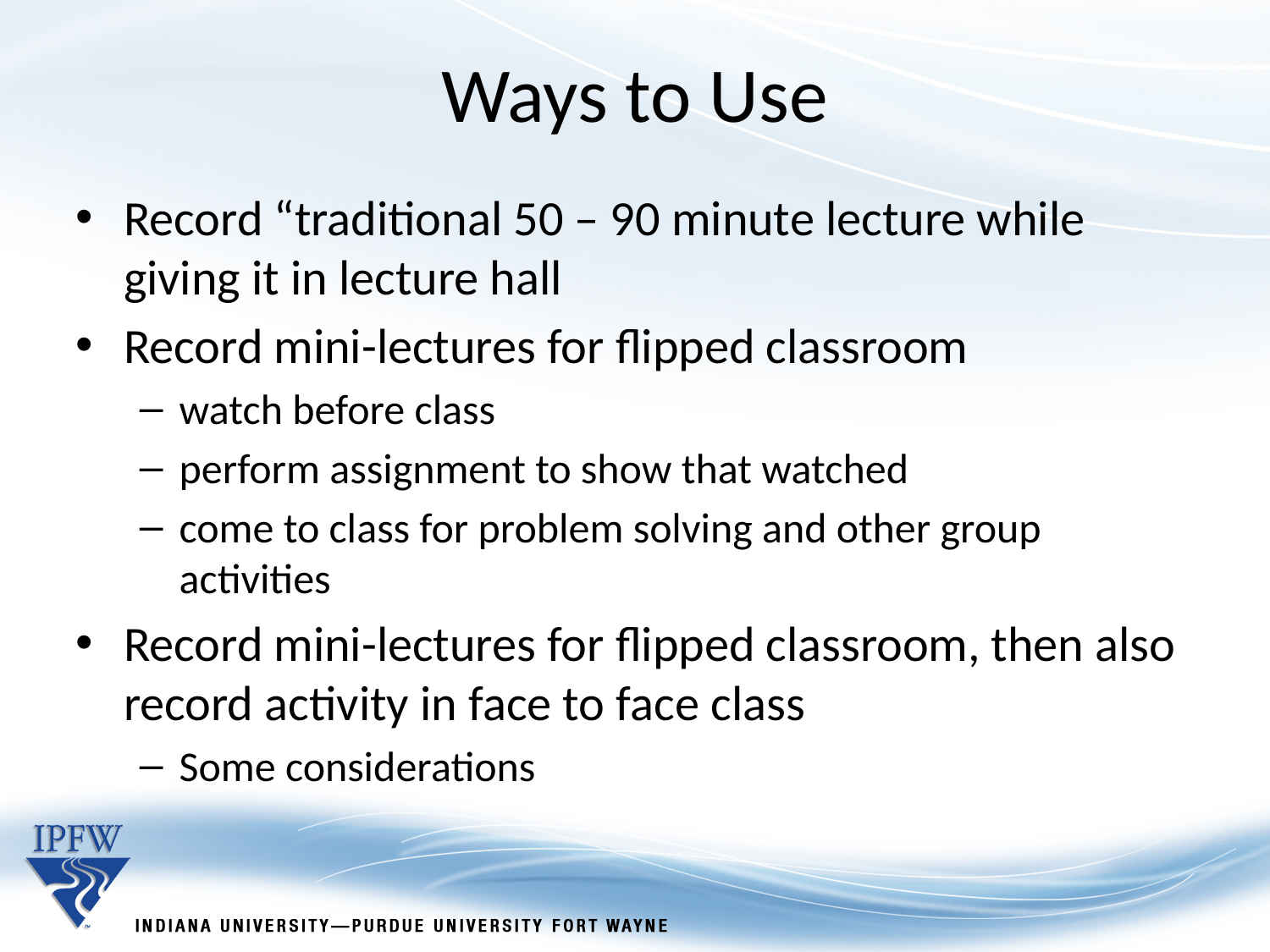

Ways to Use
Record “traditional 50 – 90 minute lecture while giving it in lecture hall
Record mini-lectures for flipped classroom
watch before class
perform assignment to show that watched
come to class for problem solving and other group activities
Record mini-lectures for flipped classroom, then also record activity in face to face class
Some considerations